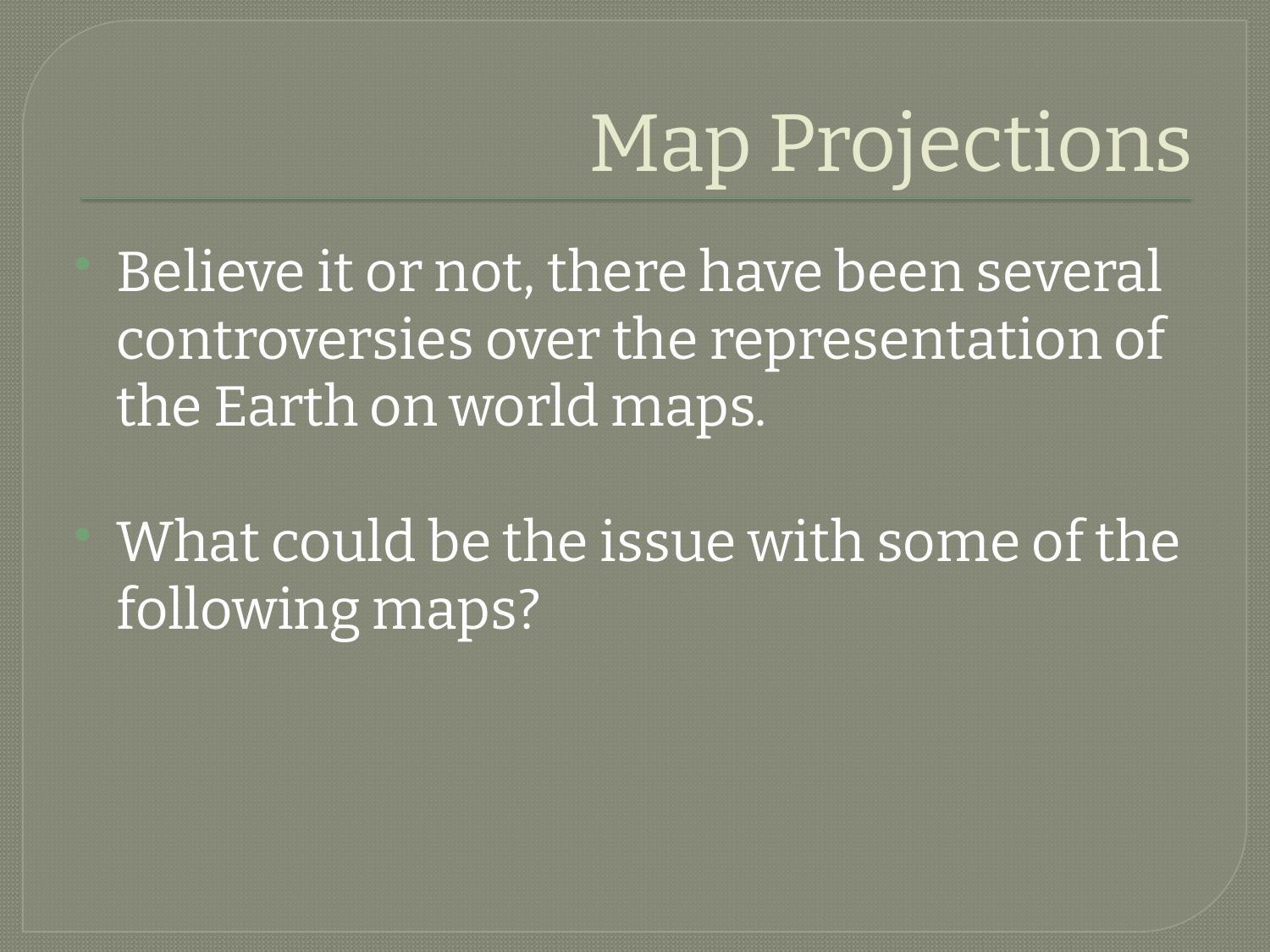

# Map Projections
Believe it or not, there have been several controversies over the representation of the Earth on world maps.

What could be the issue with some of the following maps?